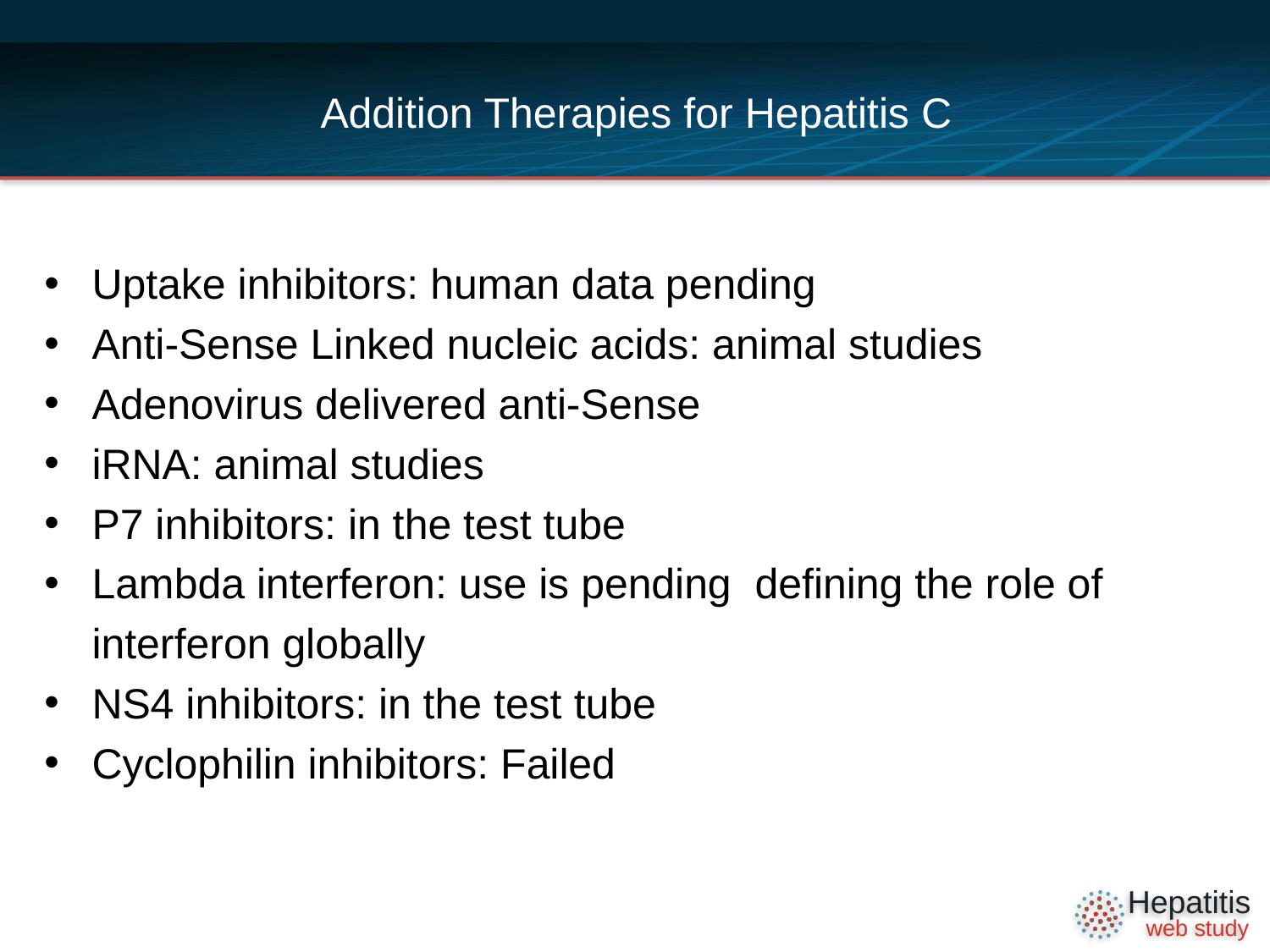

# Addition Therapies for Hepatitis C
Uptake inhibitors: human data pending
Anti-Sense Linked nucleic acids: animal studies
Adenovirus delivered anti-Sense
iRNA: animal studies
P7 inhibitors: in the test tube
Lambda interferon: use is pending  defining the role of interferon globally
NS4 inhibitors: in the test tube
Cyclophilin inhibitors: Failed